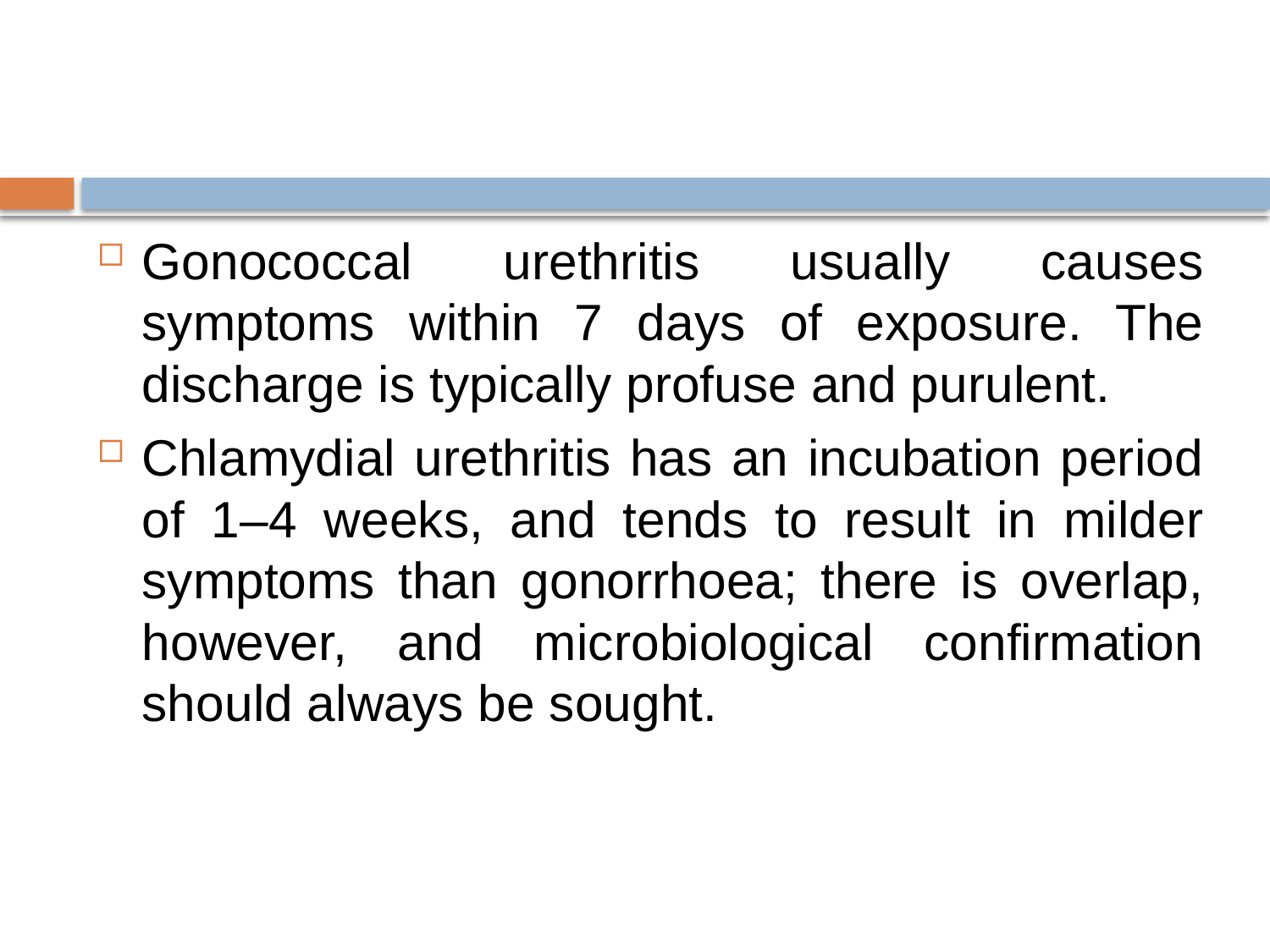

#
Gonococcal urethritis usually causes symptoms within 7 days of exposure. The discharge is typically profuse and purulent.
Chlamydial urethritis has an incubation period of 1–4 weeks, and tends to result in milder symptoms than gonorrhoea; there is overlap, however, and microbiological confirmation should always be sought.